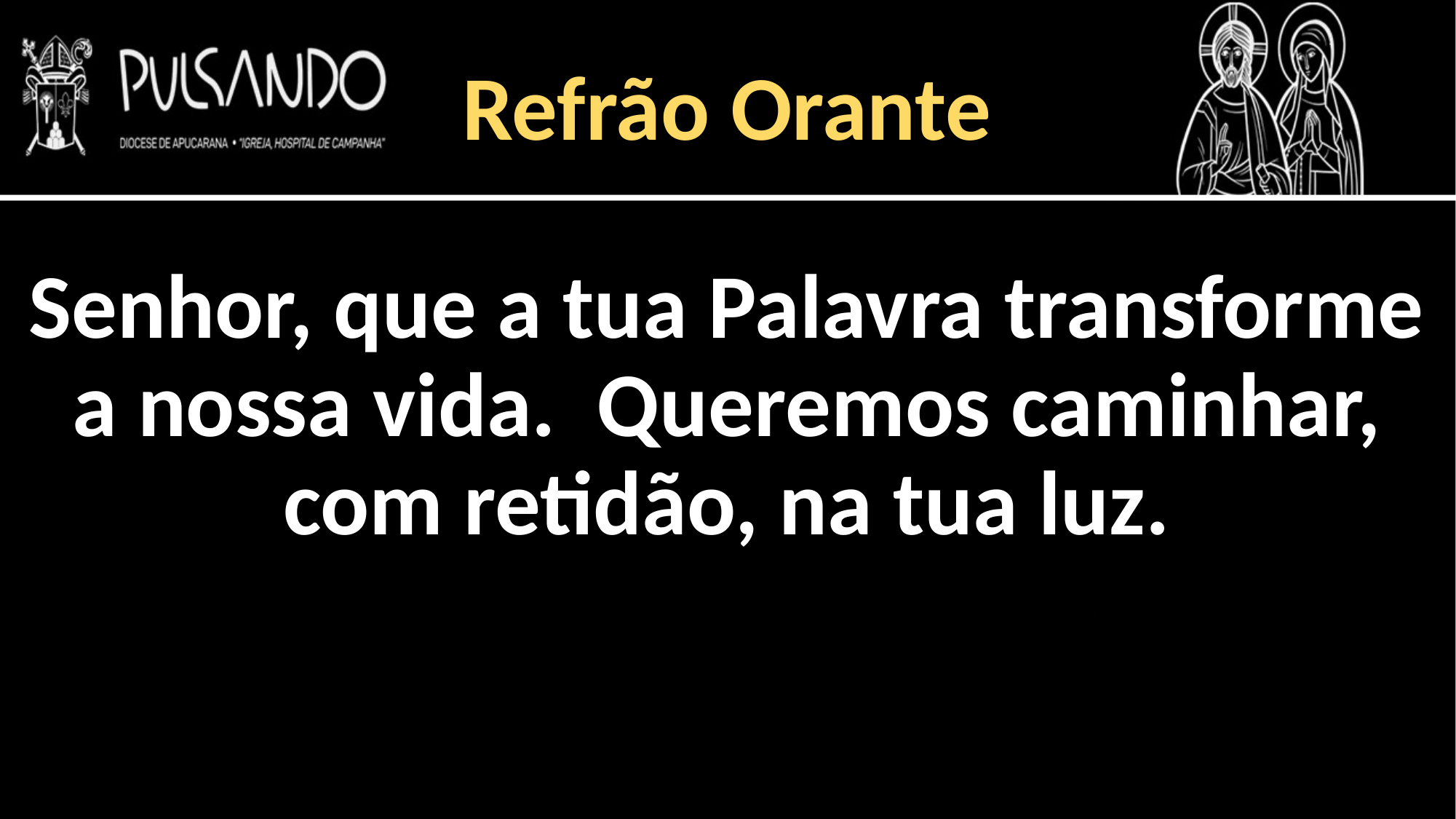

Refrão Orante
Senhor, que a tua Palavra transforme a nossa vida.  Queremos caminhar, com retidão, na tua luz.